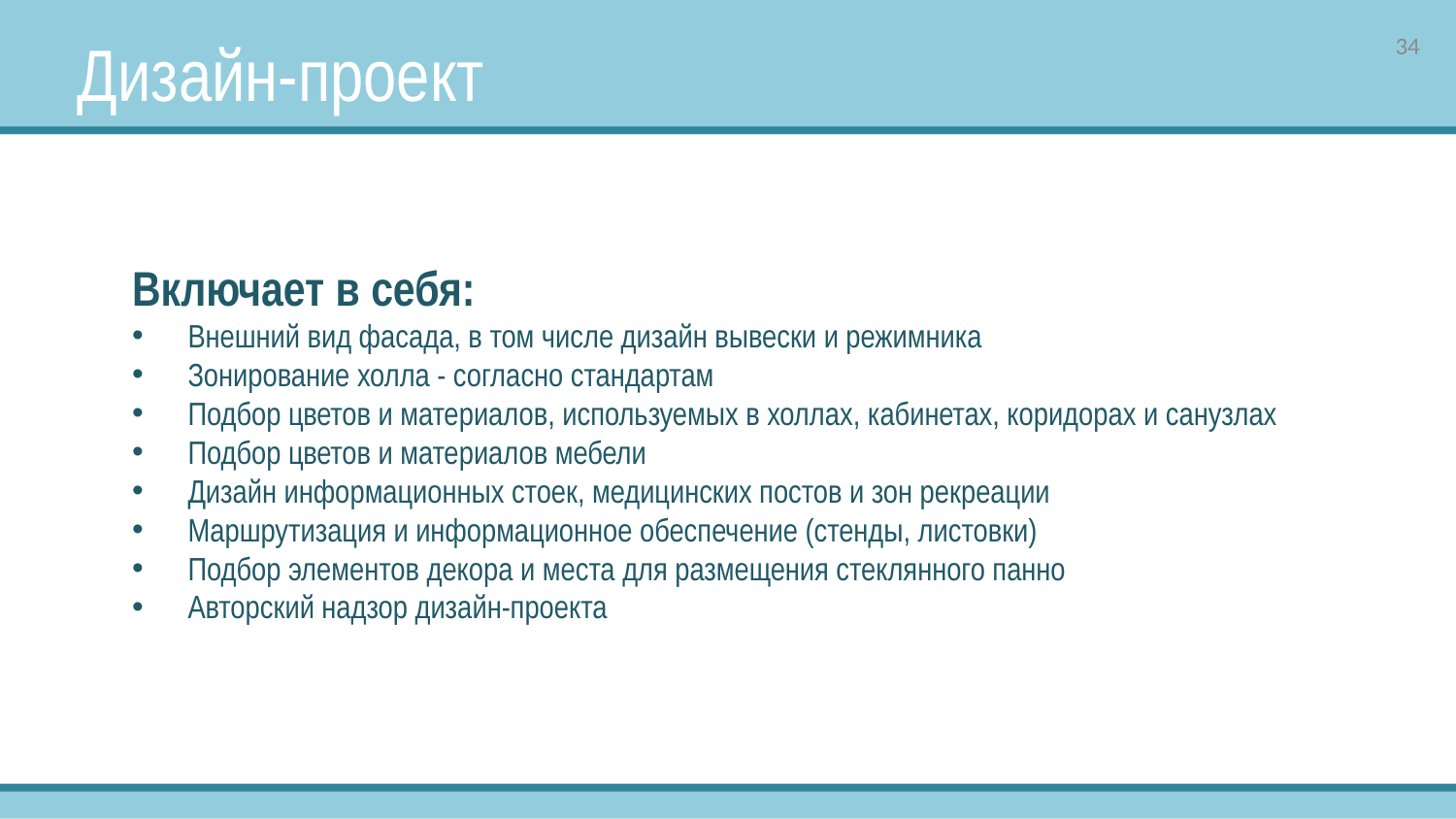

Дизайн-проект
34

Включает в себя:
Внешний вид фасада, в том числе дизайн вывески и режимника
Зонирование холла - согласно стандартам
Подбор цветов и материалов, используемых в холлах, кабинетах, коридорах и санузлах
Подбор цветов и материалов мебели
Дизайн информационных стоек, медицинских постов и зон рекреации
Маршрутизация и информационное обеспечение (стенды, листовки)
Подбор элементов декора и места для размещения стеклянного панно
Авторский надзор дизайн-проекта